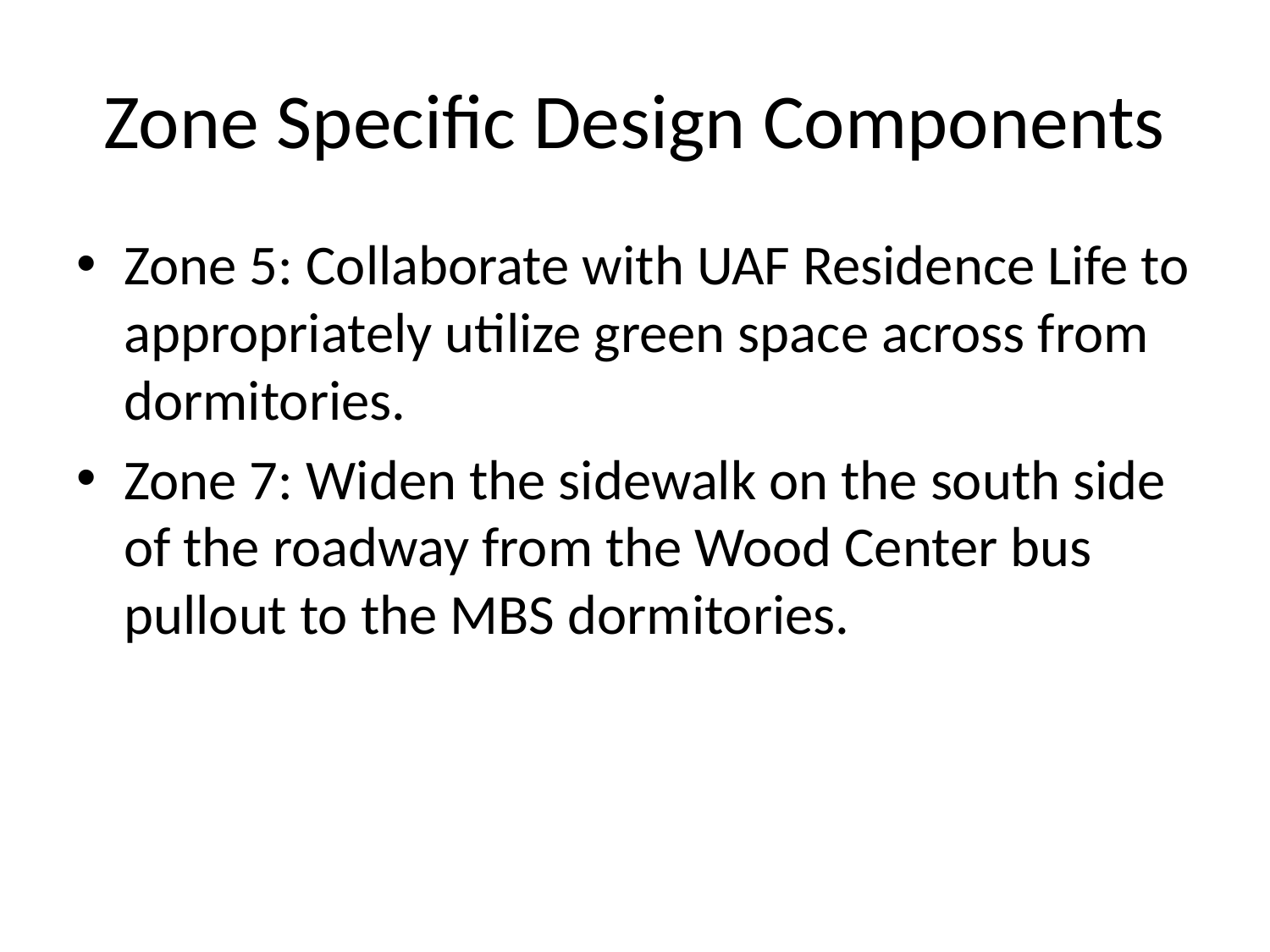

# Zone Specific Design Components
Zone 5: Collaborate with UAF Residence Life to appropriately utilize green space across from dormitories.
Zone 7: Widen the sidewalk on the south side of the roadway from the Wood Center bus pullout to the MBS dormitories.